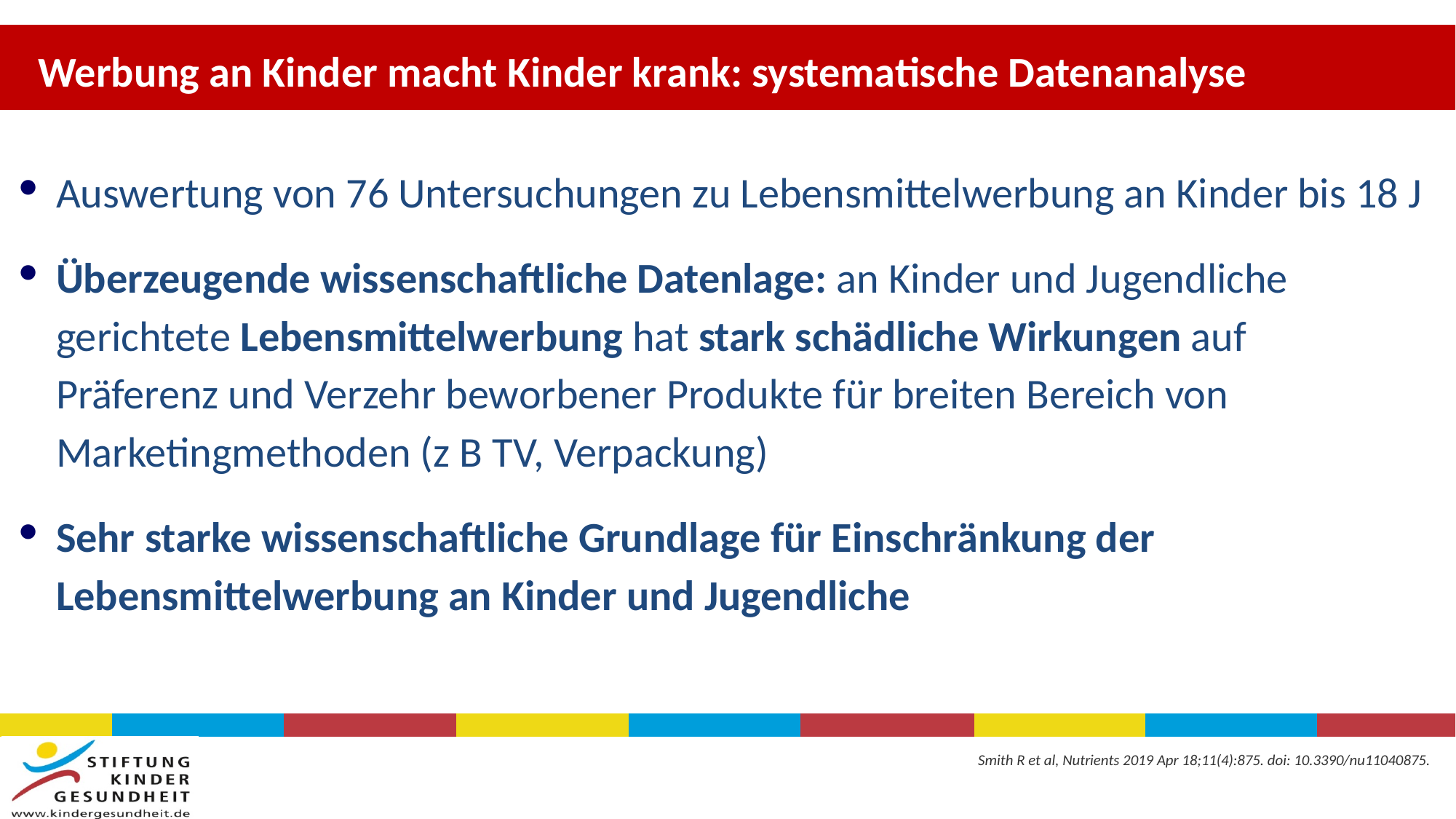

Werbung an Kinder macht Kinder krank: systematische Datenanalyse
Auswertung von 76 Untersuchungen zu Lebensmittelwerbung an Kinder bis 18 J
Überzeugende wissenschaftliche Datenlage: an Kinder und Jugendliche gerichtete Lebensmittelwerbung hat stark schädliche Wirkungen auf
Präferenz und Verzehr beworbener Produkte für breiten Bereich von Marketingmethoden (z B TV, Verpackung)
Sehr starke wissenschaftliche Grundlage für Einschränkung der Lebensmittelwerbung an Kinder und Jugendliche
Smith R et al, Nutrients 2019 Apr 18;11(4):875. doi: 10.3390/nu11040875.